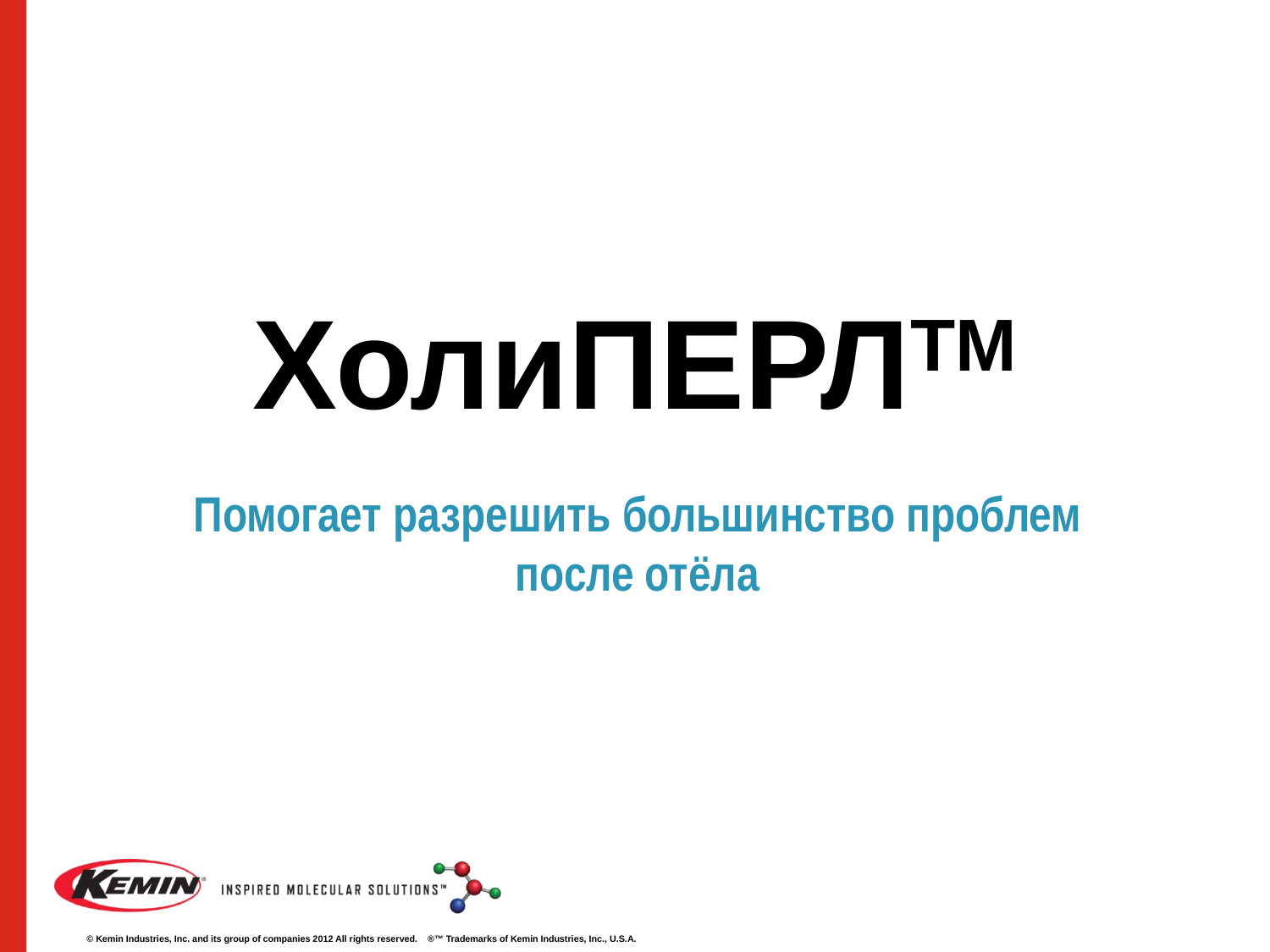

# ХолиПЕРЛТМ
Помогает разрешить большинство проблем после отёла